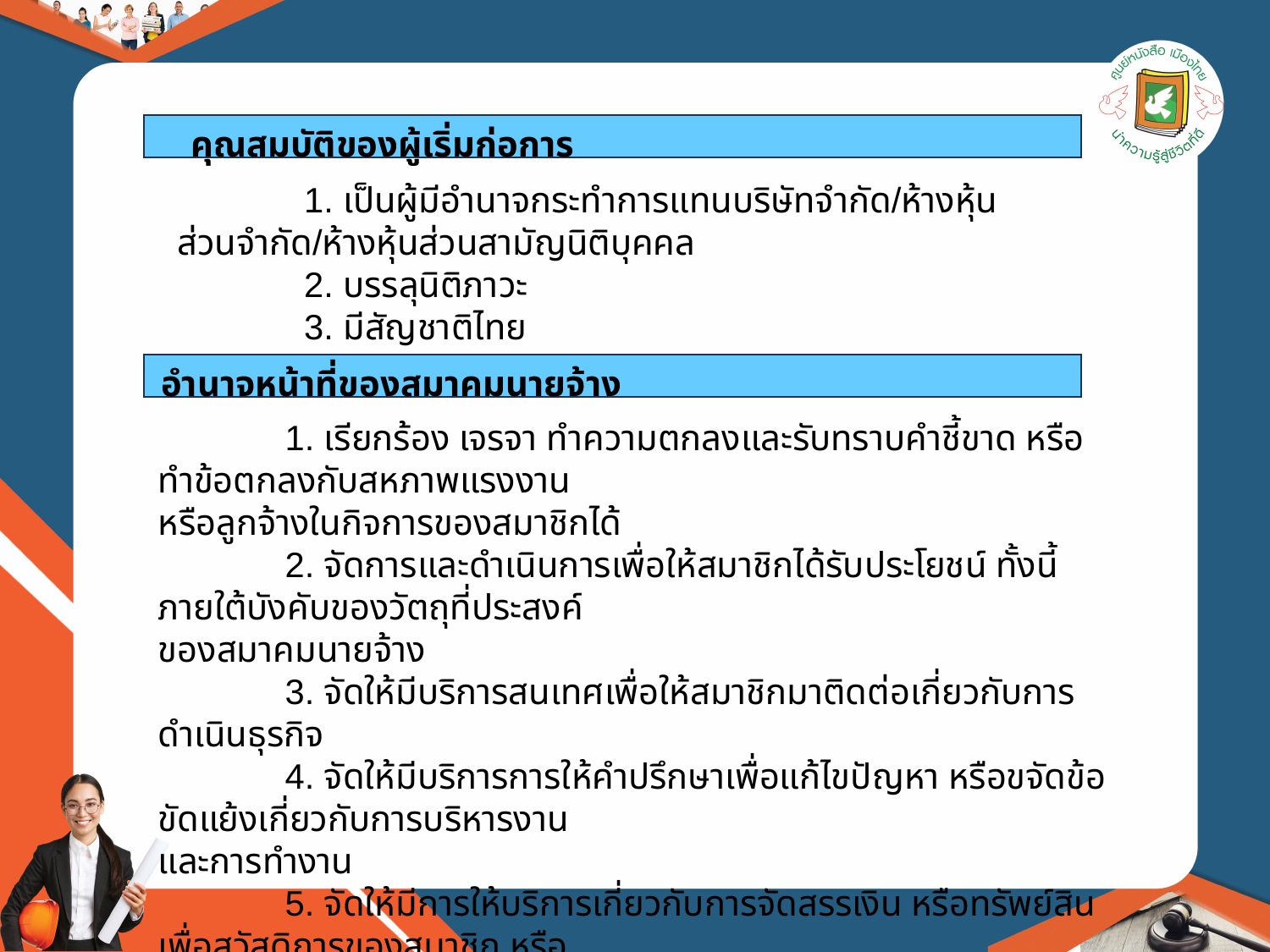

คุณสมบัติของผู้เริ่มก่อการ
	1. เป็นผู้มีอำนาจกระทำการแทนบริษัทจำกัด/ห้างหุ้นส่วนจำกัด/ห้างหุ้นส่วนสามัญนิติบุคคล
	2. บรรลุนิติภาวะ
	3. มีสัญชาติไทย

อำนาจหน้าที่ของสมาคมนายจ้าง
	1. เรียกร้อง เจรจา ทำความตกลงและรับทราบคำชี้ขาด หรือทำข้อตกลงกับสหภาพแรงงาน
หรือลูกจ้างในกิจการของสมาชิกได้
	2. จัดการและดำเนินการเพื่อให้สมาชิกได้รับประโยชน์ ทั้งนี้ภายใต้บังคับของวัตถุที่ประสงค์
ของสมาคมนายจ้าง
	3. จัดให้มีบริการสนเทศเพื่อให้สมาชิกมาติดต่อเกี่ยวกับการดำเนินธุรกิจ
	4. จัดให้มีบริการการให้คำปรึกษาเพื่อแก้ไขปัญหา หรือขจัดข้อขัดแย้งเกี่ยวกับการบริหารงาน
และการทำงาน
	5. จัดให้มีการให้บริการเกี่ยวกับการจัดสรรเงิน หรือทรัพย์สินเพื่อสวัสดิการของสมาชิก หรือ
เพื่อสาธารณประโยชน์ ทั้งนี้ตามที่ที่ประชุมใหญ่เห็นสมควร
	6. เรียกเก็บเงินค่าสมัครเป็นสมาชิก และเงินค่าบำรุงตามอัตราที่กำหนดในข้อบังคับของสมาคม
นายจ้าง